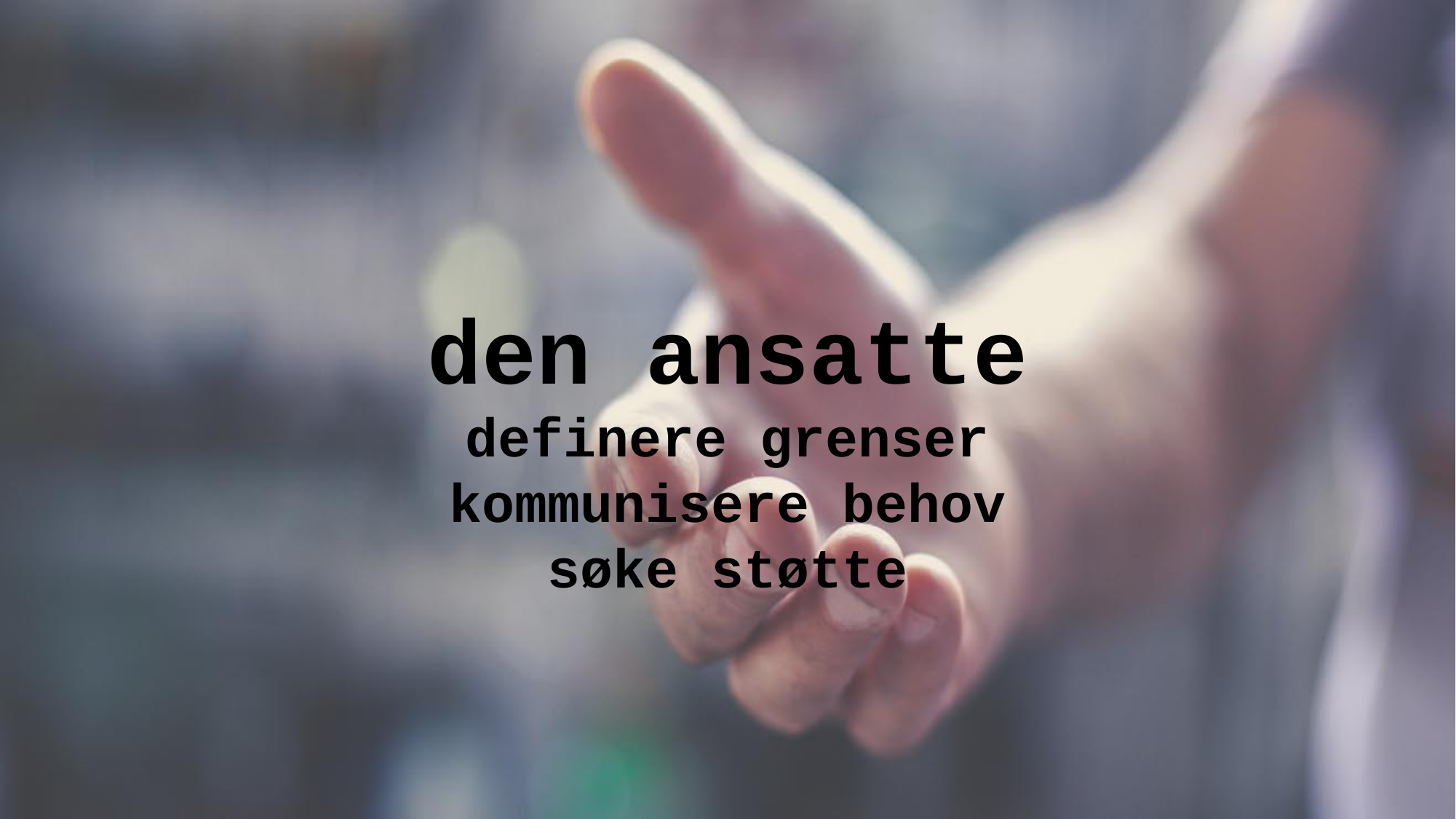

den ansatte
definere grenser
kommunisere behov
søke støtte